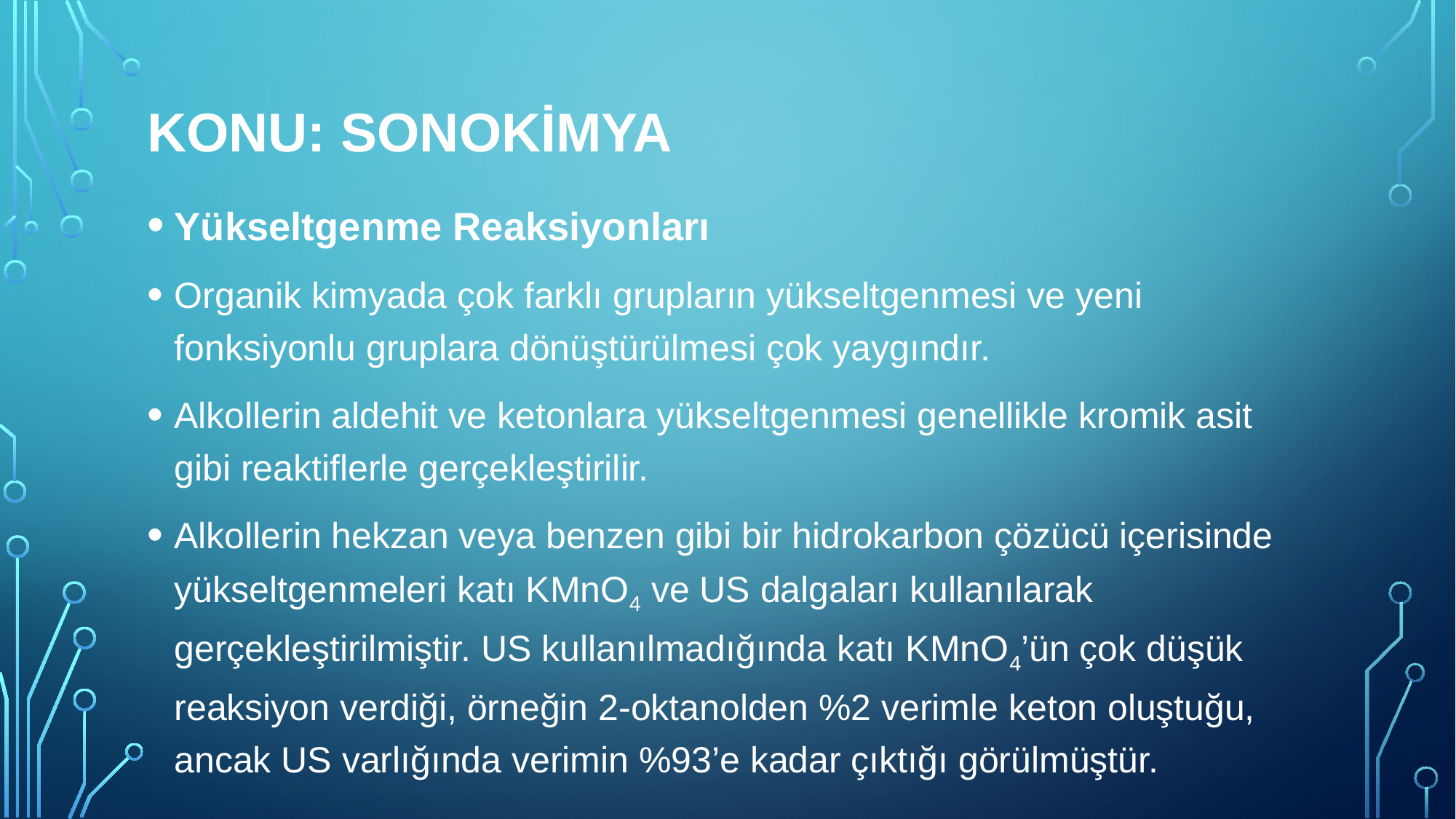

# Konu: SONOKİMYA
Yükseltgenme Reaksiyonları
Organik kimyada çok farklı grupların yükseltgenmesi ve yeni fonksiyonlu gruplara dönüştürülmesi çok yaygındır.
Alkollerin aldehit ve ketonlara yükseltgenmesi genellikle kromik asit gibi reaktiflerle gerçekleştirilir.
Alkollerin hekzan veya benzen gibi bir hidrokarbon çözücü içerisinde yükseltgenmeleri katı KMnO4 ve US dalgaları kullanılarak gerçekleştirilmiştir. US kullanılmadığında katı KMnO4’ün çok düşük reaksiyon verdiği, örneğin 2-oktanolden %2 verimle keton oluştuğu, ancak US varlığında verimin %93’e kadar çıktığı görülmüştür.